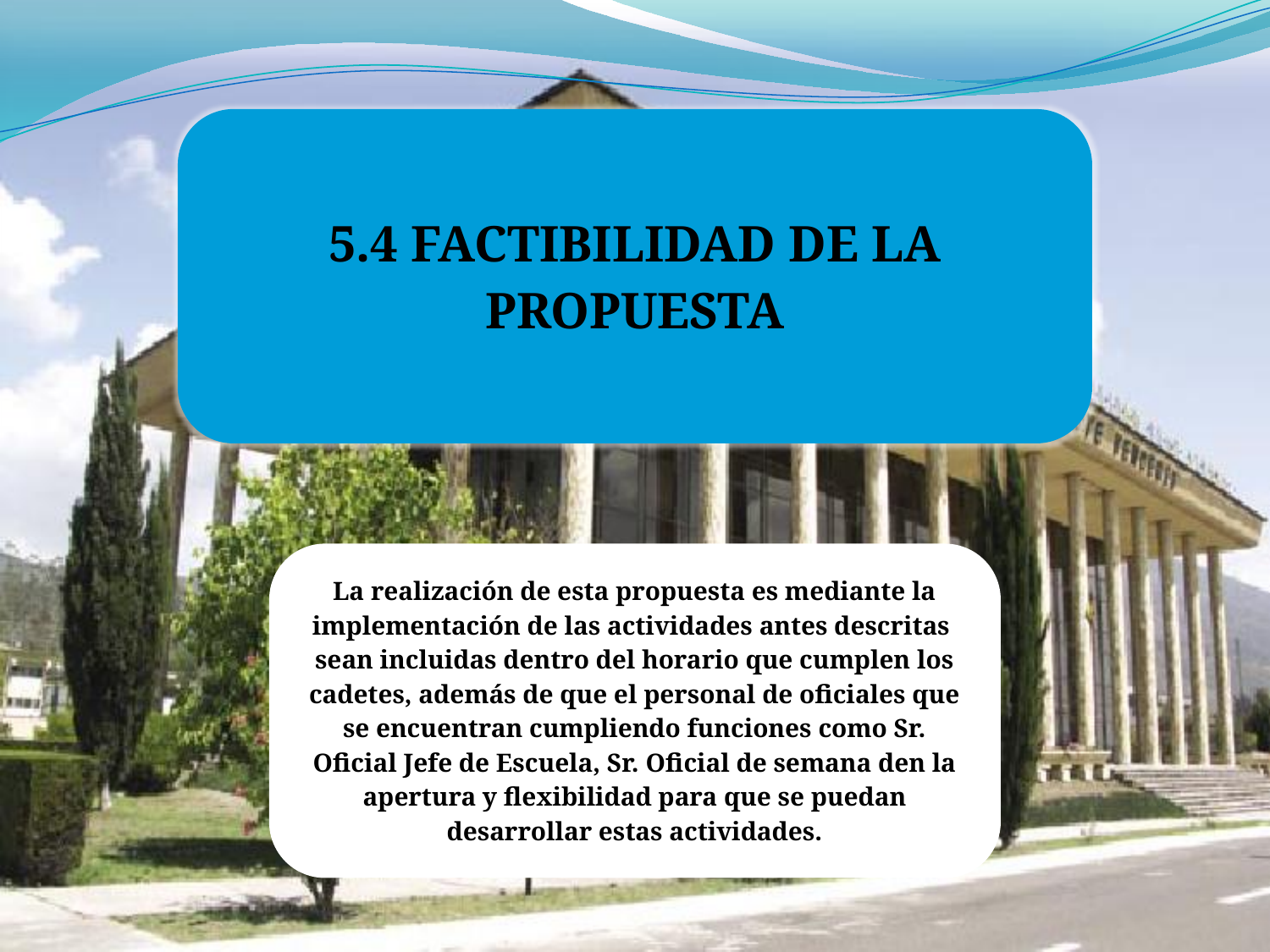

5.4 FACTIBILIDAD DE LA PROPUESTA
La realización de esta propuesta es mediante la implementación de las actividades antes descritas  sean incluidas dentro del horario que cumplen los cadetes, además de que el personal de oficiales que se encuentran cumpliendo funciones como Sr. Oficial Jefe de Escuela, Sr. Oficial de semana den la apertura y flexibilidad para que se puedan desarrollar estas actividades.